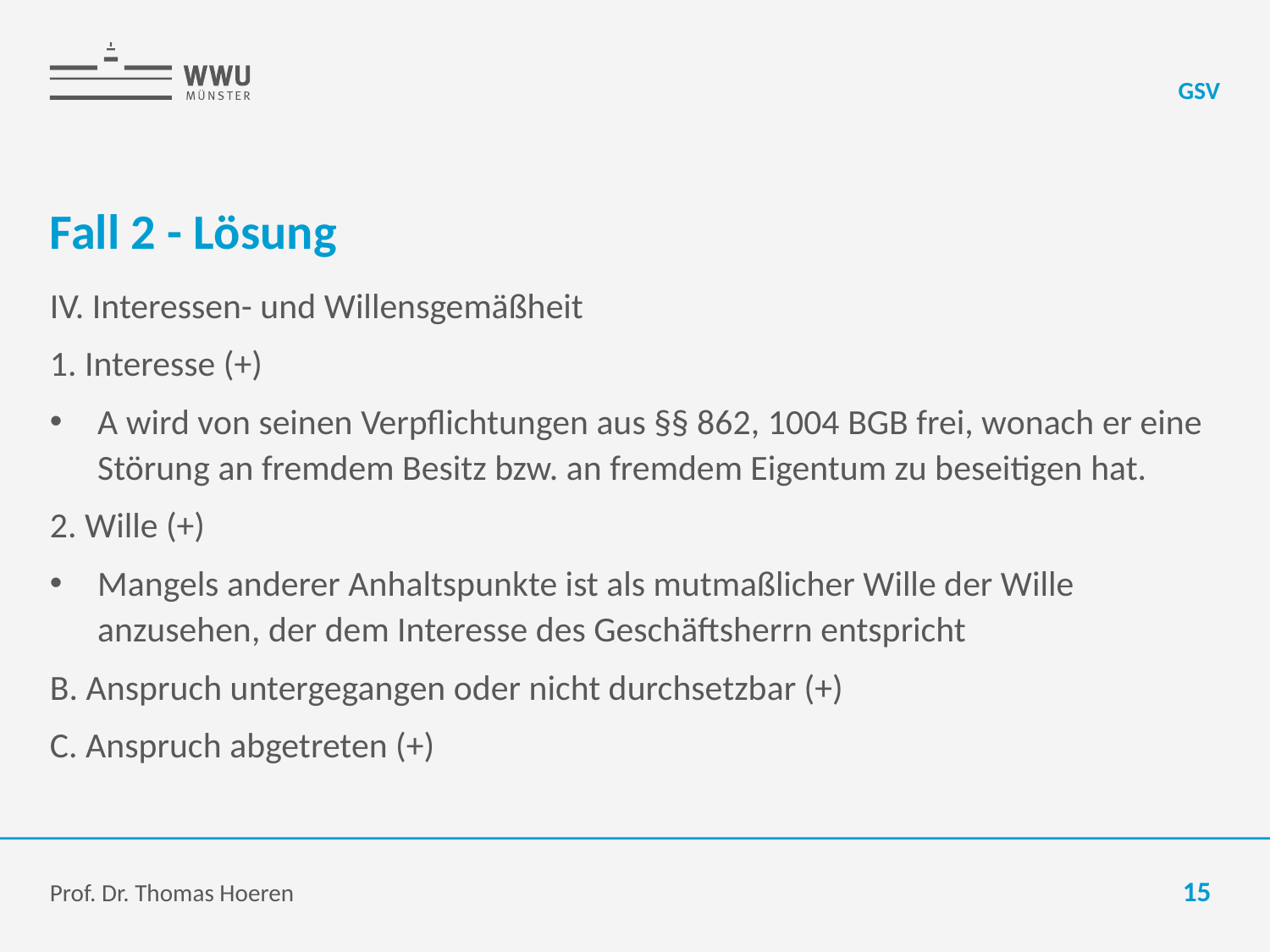

GSV
# Fall 2 - Lösung
IV. Interessen- und Willensgemäßheit
1. Interesse (+)
A wird von seinen Verpflichtungen aus §§ 862, 1004 BGB frei, wonach er eine Störung an fremdem Besitz bzw. an fremdem Eigentum zu beseitigen hat.
2. Wille (+)
Mangels anderer Anhaltspunkte ist als mutmaßlicher Wille der Wille anzusehen, der dem Interesse des Geschäftsherrn entspricht
B. Anspruch untergegangen oder nicht durchsetzbar (+)
C. Anspruch abgetreten (+)

Prof. Dr. Thomas Hoeren
15